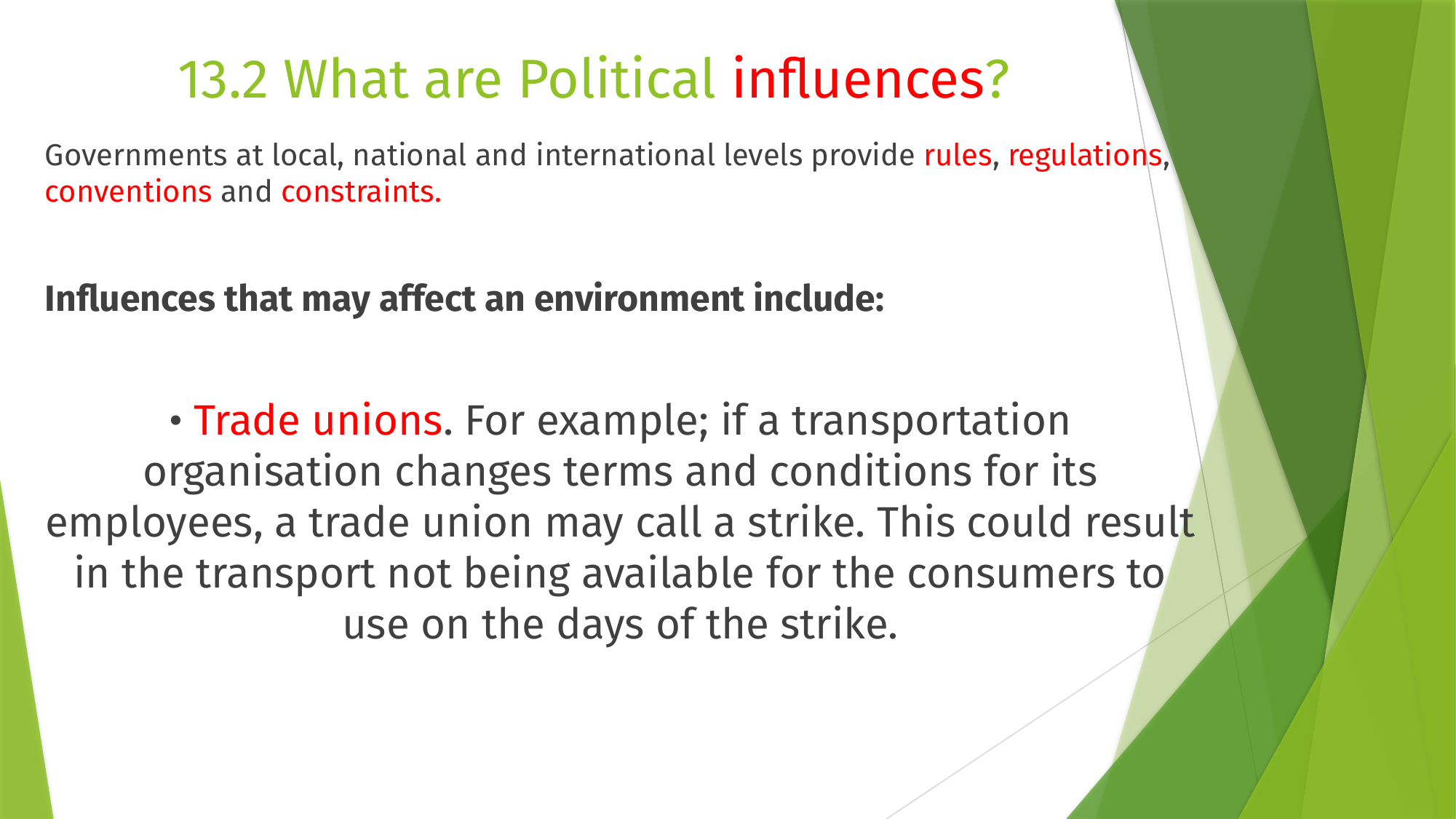

# 13.2 What are Political influences?
Governments at local, national and international levels provide rules, regulations, conventions and constraints.

Influences that may affect an environment include:

• Trade unions. For example; if a transportation organisation changes terms and conditions for its employees, a trade union may call a strike. This could result in the transport not being available for the consumers to use on the days of the strike.